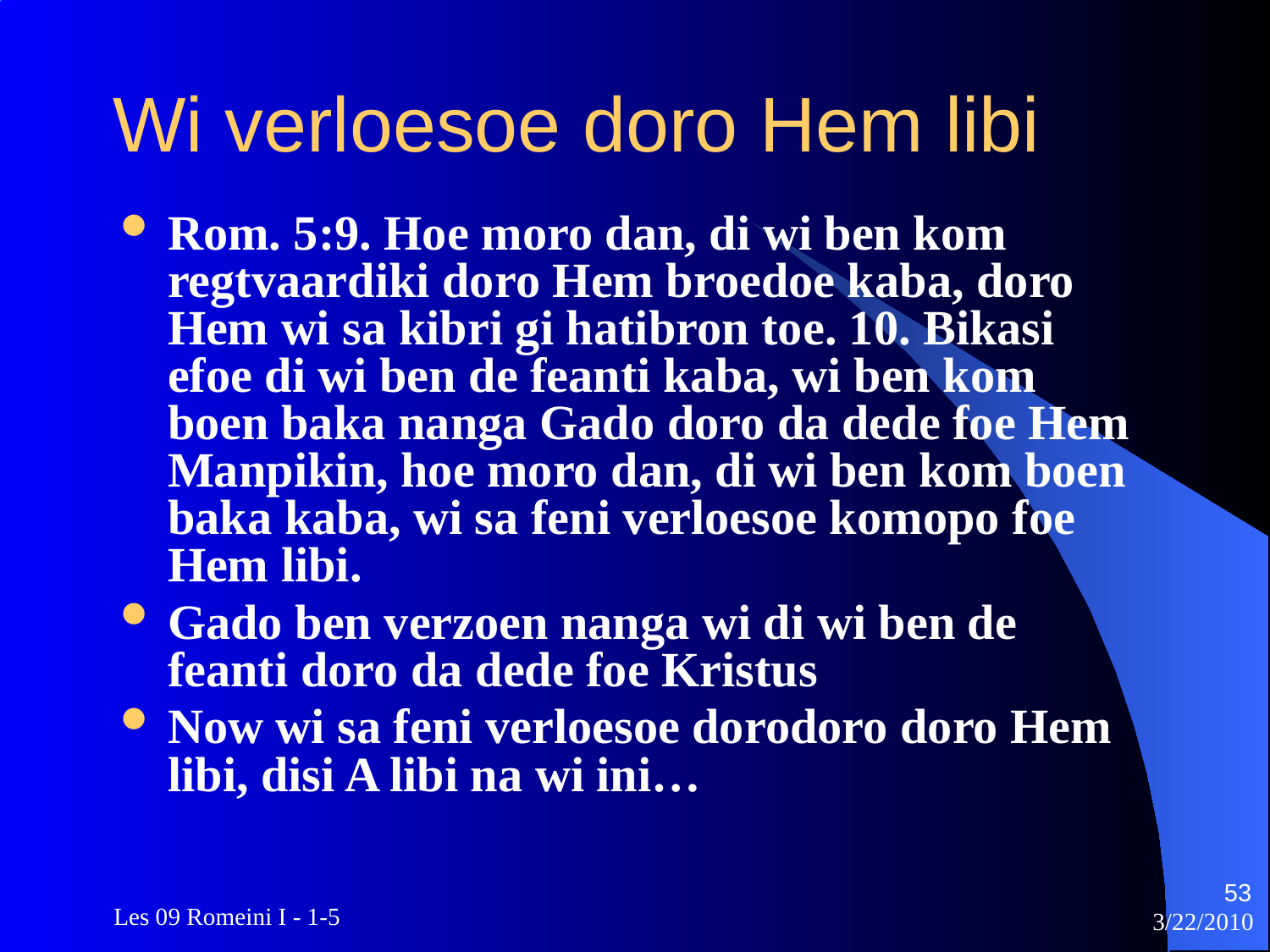

# Wi verloesoe doro Hem libi
Rom. 5:9. Hoe moro dan, di wi ben kom regtvaardiki doro Hem broedoe kaba, doro Hem wi sa kibri gi hatibron toe. 10. Bikasi efoe di wi ben de feanti kaba, wi ben kom boen baka nanga Gado doro da dede foe Hem Manpikin, hoe moro dan, di wi ben kom boen baka kaba, wi sa feni verloesoe komopo foe Hem libi.
Gado ben verzoen nanga wi di wi ben de feanti doro da dede foe Kristus
Now wi sa feni verloesoe dorodoro doro Hem libi, disi A libi na wi ini…
53
 Les 09 Romeini I - 1-5
3/22/2010